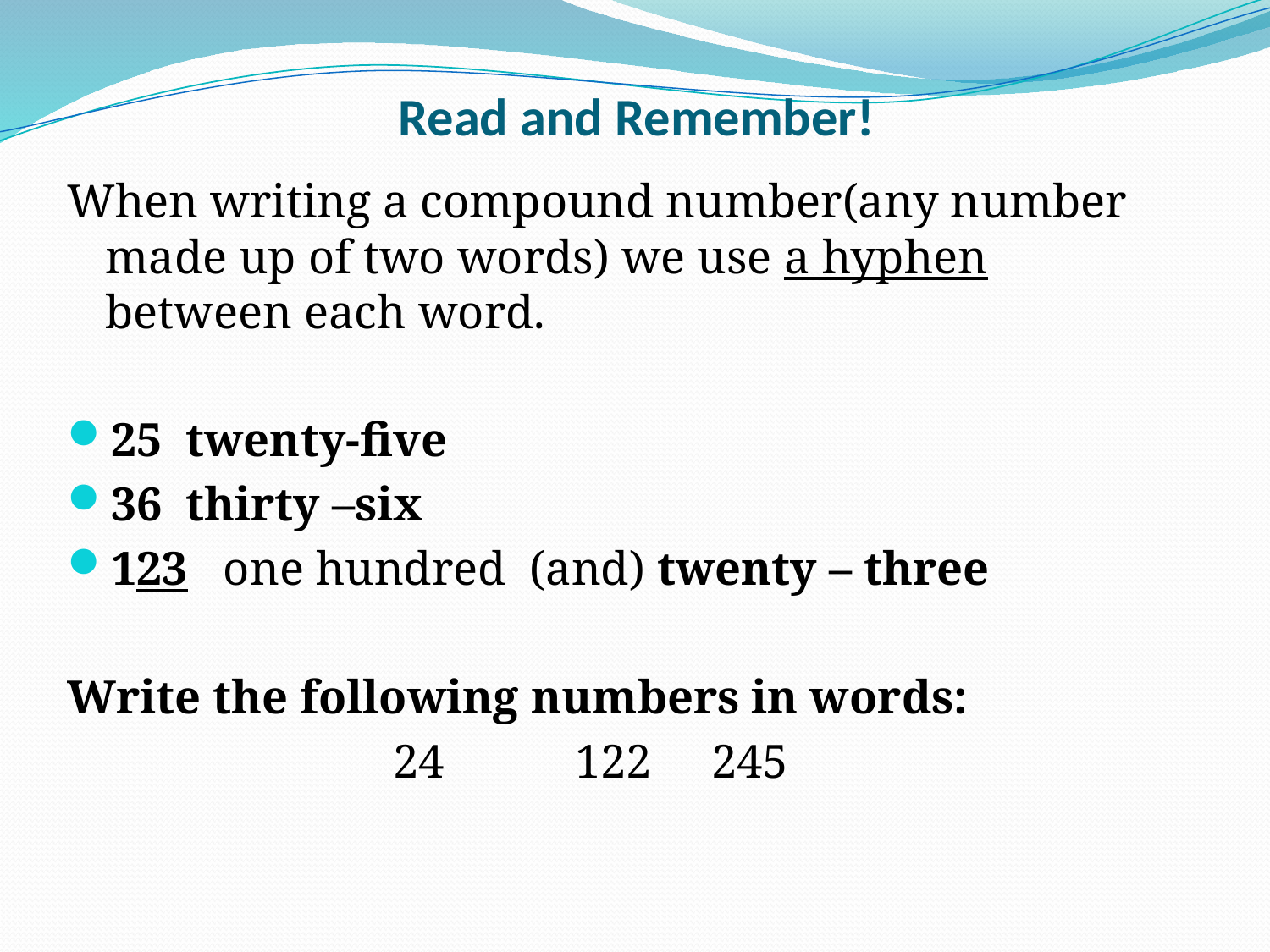

# Read and Remember!
When writing a compound number(any number made up of two words) we use a hyphen between each word.

25  twenty-five
36  thirty –six
123   one hundred  (and) twenty – three

Write the following numbers in words:
24           122     245